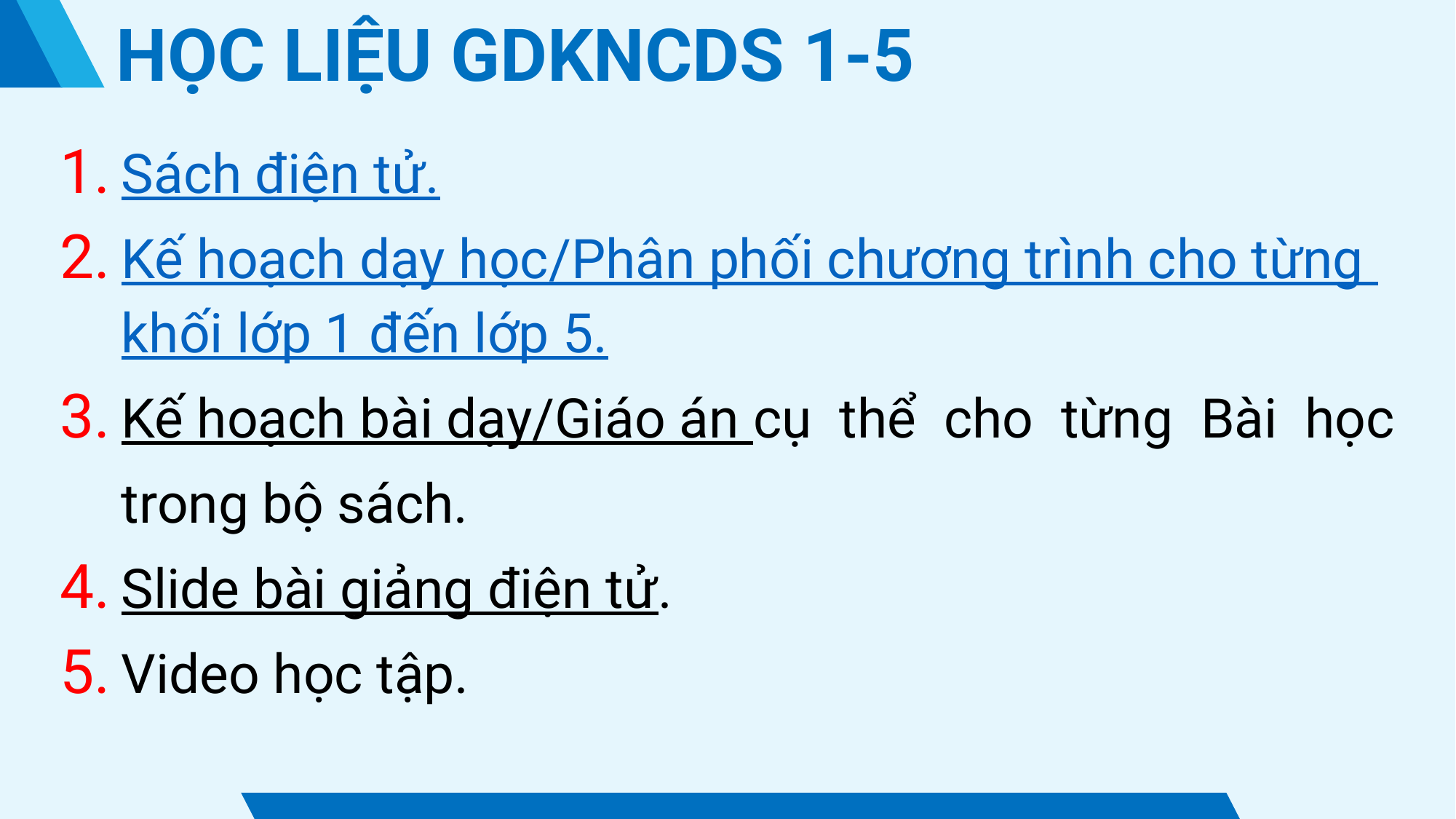

HỌC LIỆU GDKNCDS 1-5
Sách điện tử.
Kế hoạch dạy học/Phân phối chương trình cho từng khối lớp 1 đến lớp 5.
Kế hoạch bài dạy/Giáo án cụ thể cho từng Bài học trong bộ sách.
Slide bài giảng điện tử.
Video học tập.